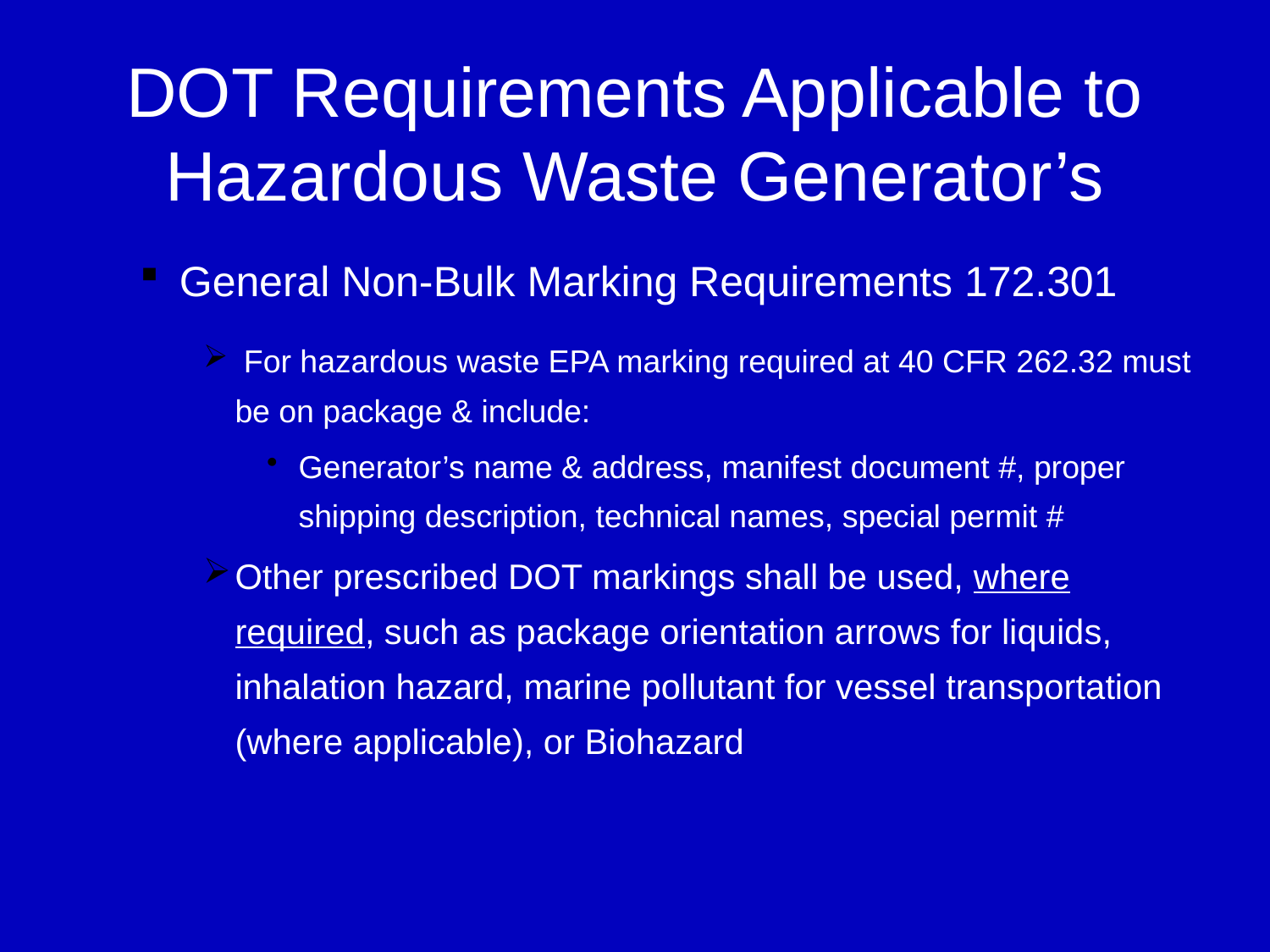

# DOT Requirements Applicable to Hazardous Waste Generator’s
General Non-Bulk Marking Requirements 172.301

 For hazardous waste EPA marking required at 40 CFR 262.32 must be on package & include:
Generator’s name & address, manifest document #, proper shipping description, technical names, special permit #
Other prescribed DOT markings shall be used, where required, such as package orientation arrows for liquids, inhalation hazard, marine pollutant for vessel transportation (where applicable), or Biohazard